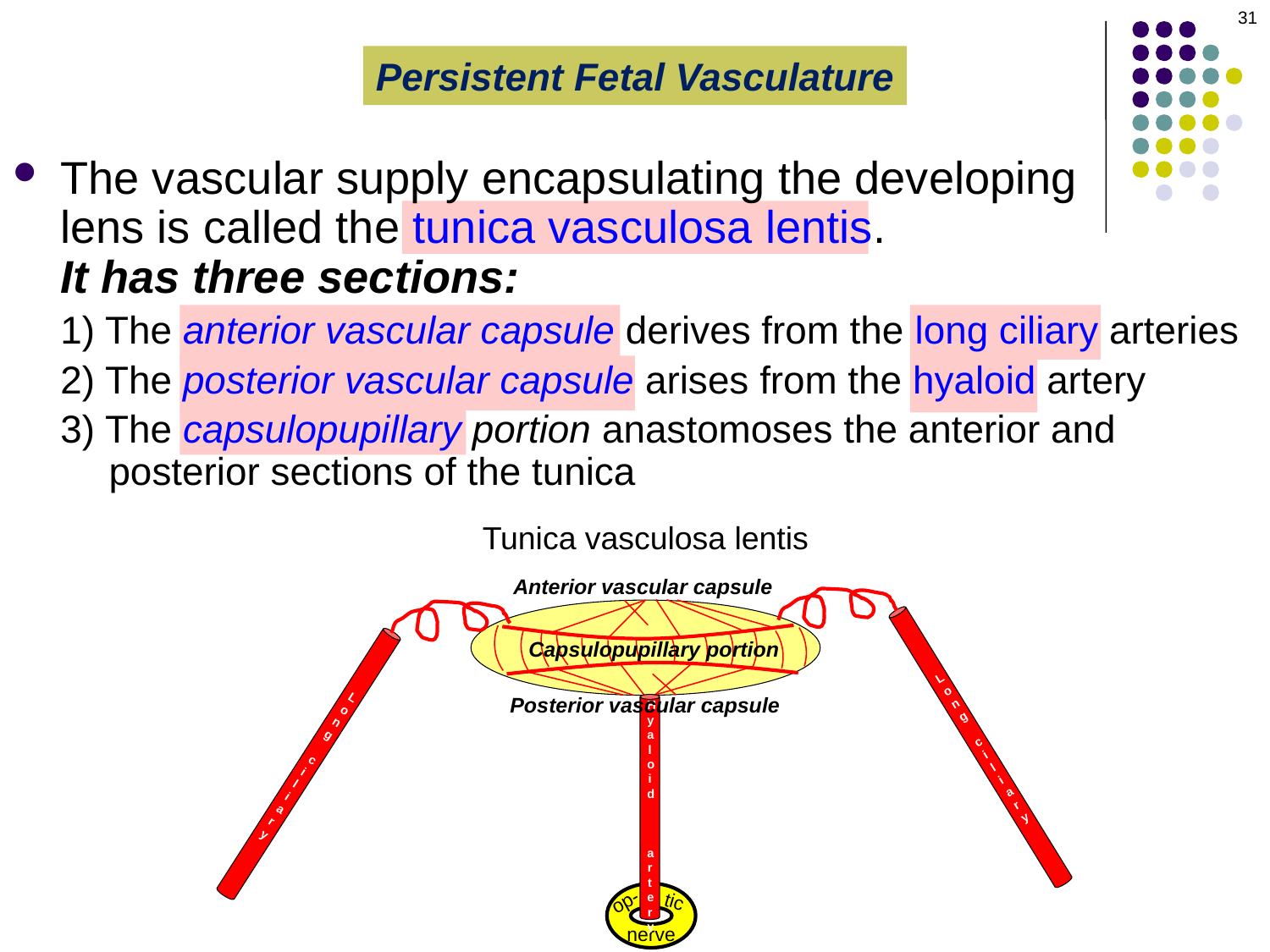

31
Persistent Fetal Vasculature
The vascular supply encapsulating the developing        lens is called the tunica vasculosa lentis.                           It has three sections:
1) The anterior vascular capsule derives from the long ciliary arteries
2) The posterior vascular capsule arises from the hyaloid artery
3) The capsulopupillary portion anastomoses the anterior and posterior sections of the tunica

Tunica vasculosa lentis
Anterior vascular capsule
Long
 ciliary

Long
 ciliary

Capsulopupillary portion

Posterior vascular capsule

Hyaloid
 artery
op-
tic

nerve